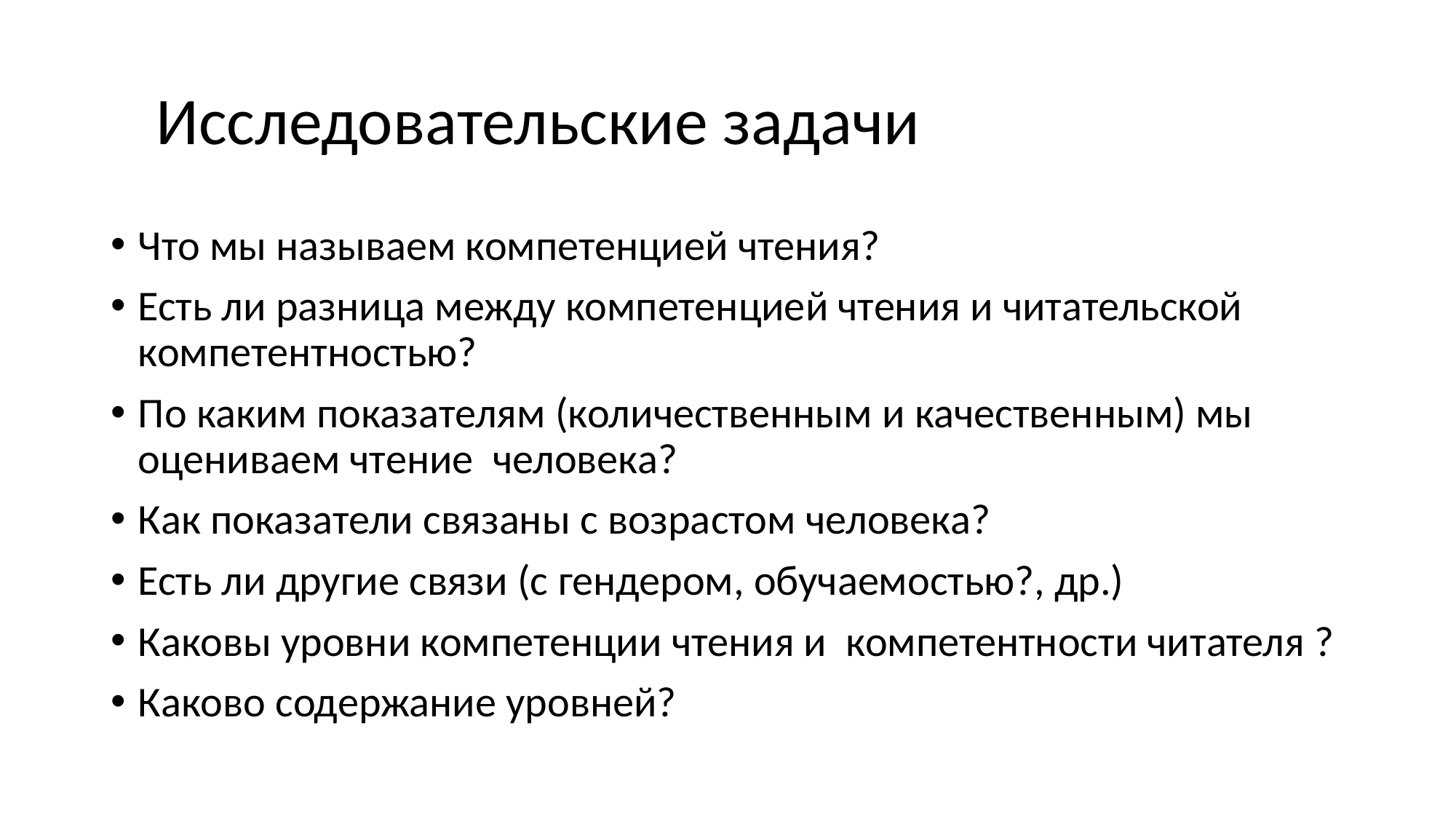

# Исследовательские задачи
Что мы называем компетенцией чтения?
Есть ли разница между компетенцией чтения и читательской компетентностью?
По каким показателям (количественным и качественным) мы оцениваем чтение  человека?
Как показатели связаны с возрастом человека?
Есть ли другие связи (с гендером, обучаемостью?, др.)
Каковы уровни компетенции чтения и  компетентности читателя ?
Каково содержание уровней?